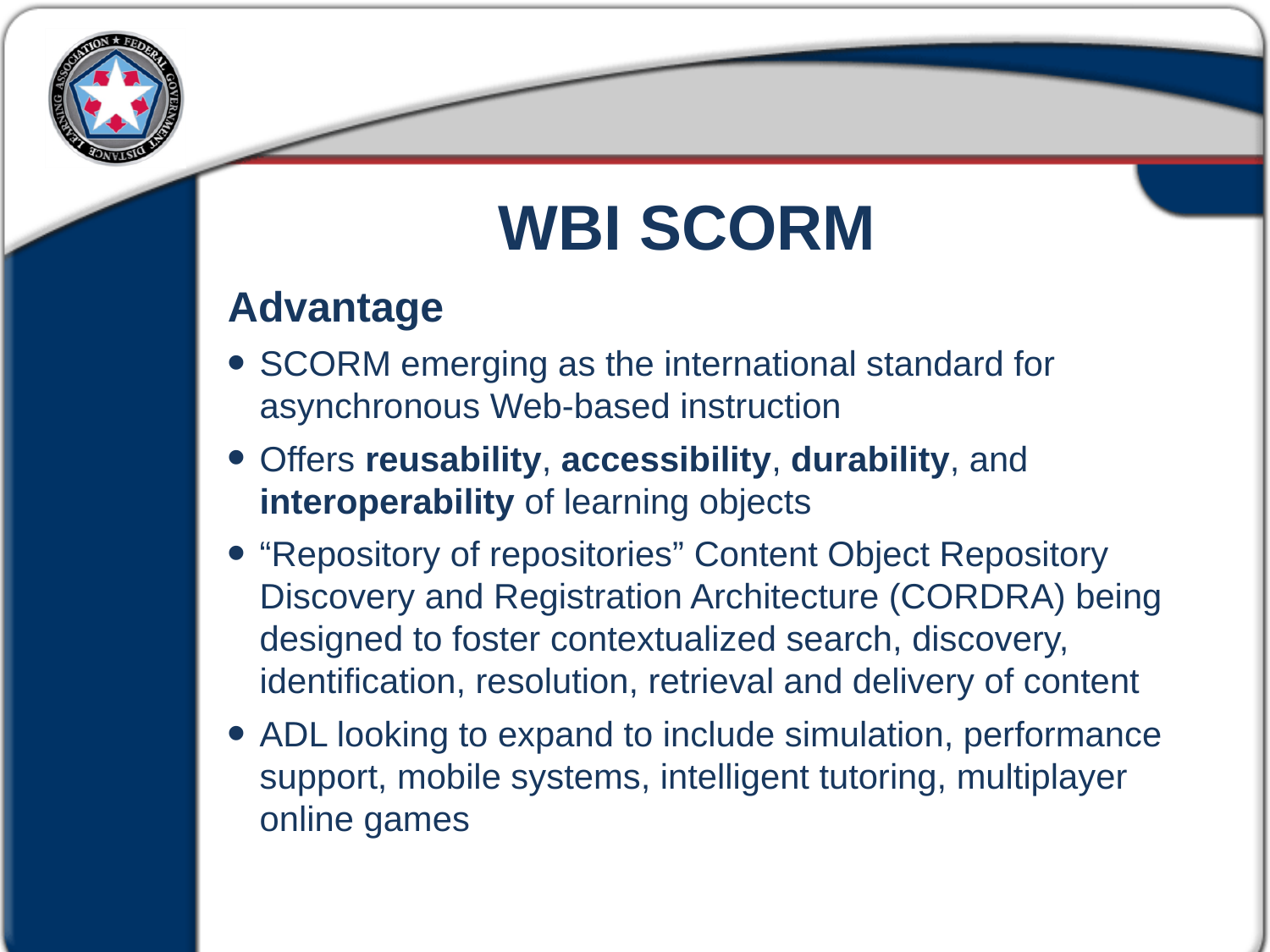

WBI SCORM
Advantage
SCORM emerging as the international standard for asynchronous Web-based instruction
Offers reusability, accessibility, durability, and interoperability of learning objects
“Repository of repositories” Content Object Repository Discovery and Registration Architecture (CORDRA) being designed to foster contextualized search, discovery, identification, resolution, retrieval and delivery of content
ADL looking to expand to include simulation, performance support, mobile systems, intelligent tutoring, multiplayer online games